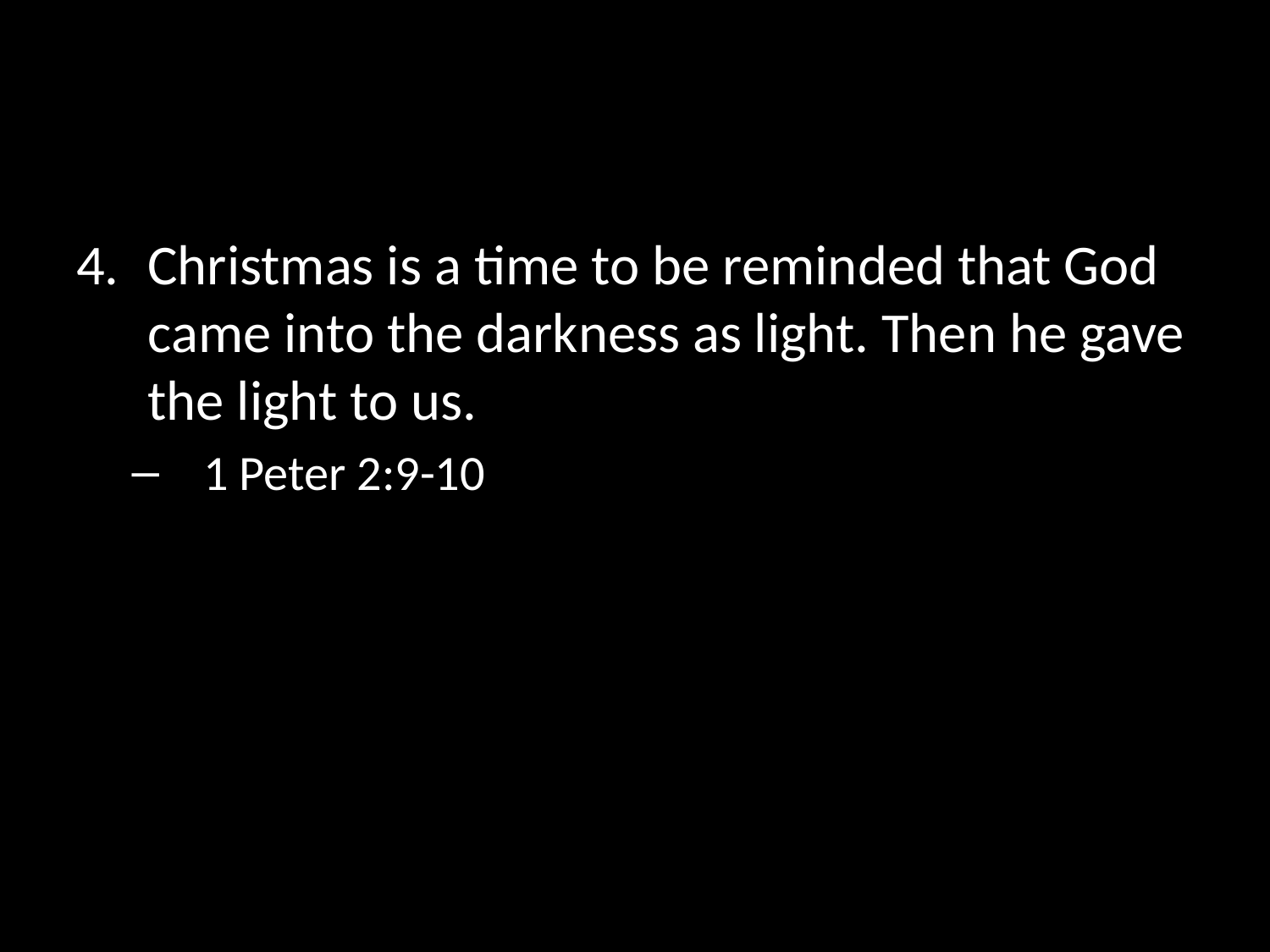

#
Christmas is a time to be reminded that God came into the darkness as light. Then he gave the light to us.
1 Peter 2:9-10